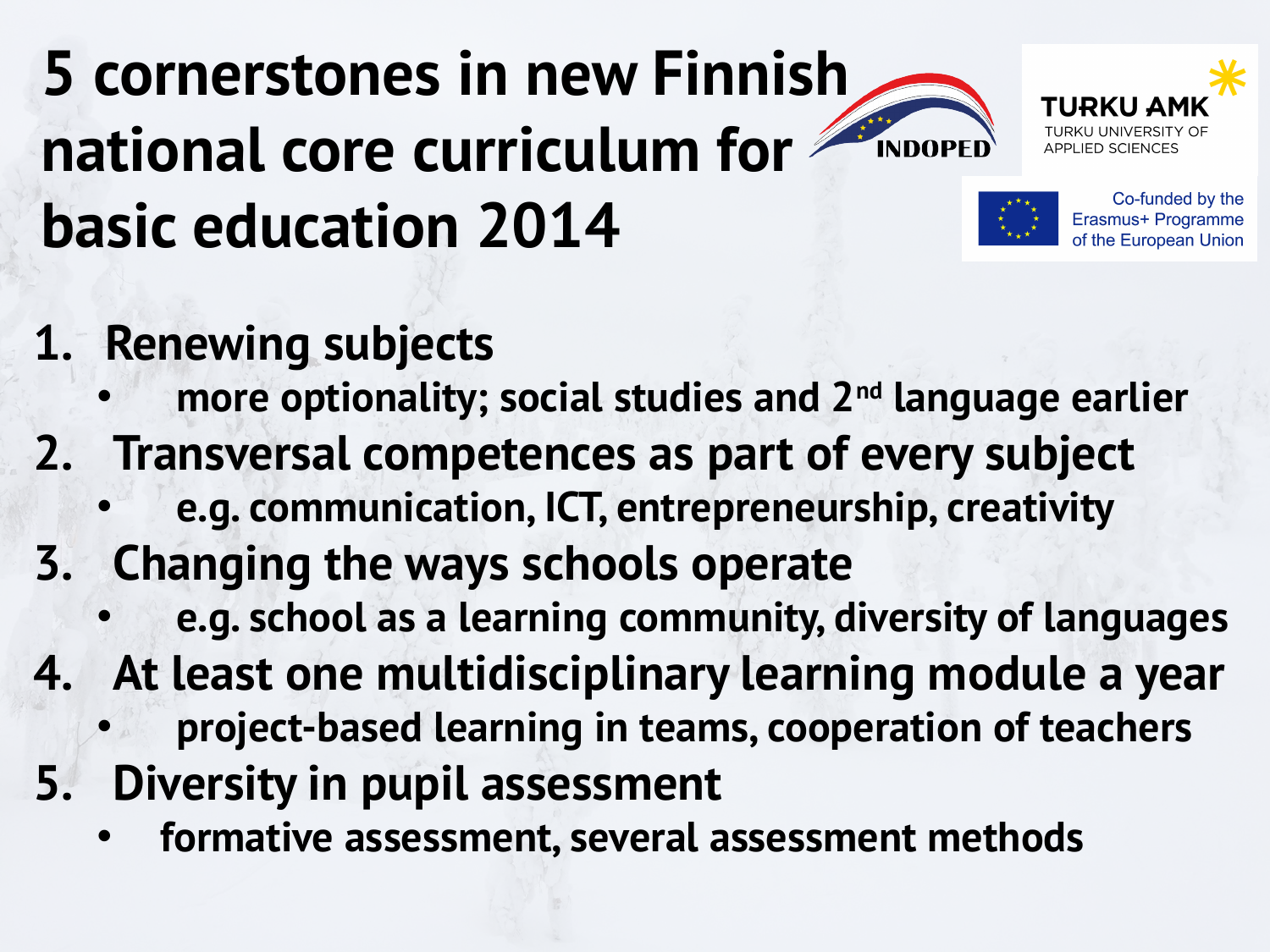

5 cornerstones in new Finnish national core curriculum for basic education 2014
Renewing subjects
more optionality; social studies and 2nd language earlier
Transversal competences as part of every subject
e.g. communication, ICT, entrepreneurship, creativity
Changing the ways schools operate
e.g. school as a learning community, diversity of languages
At least one multidisciplinary learning module a year
project-based learning in teams, cooperation of teachers
Diversity in pupil assessment
formative assessment, several assessment methods